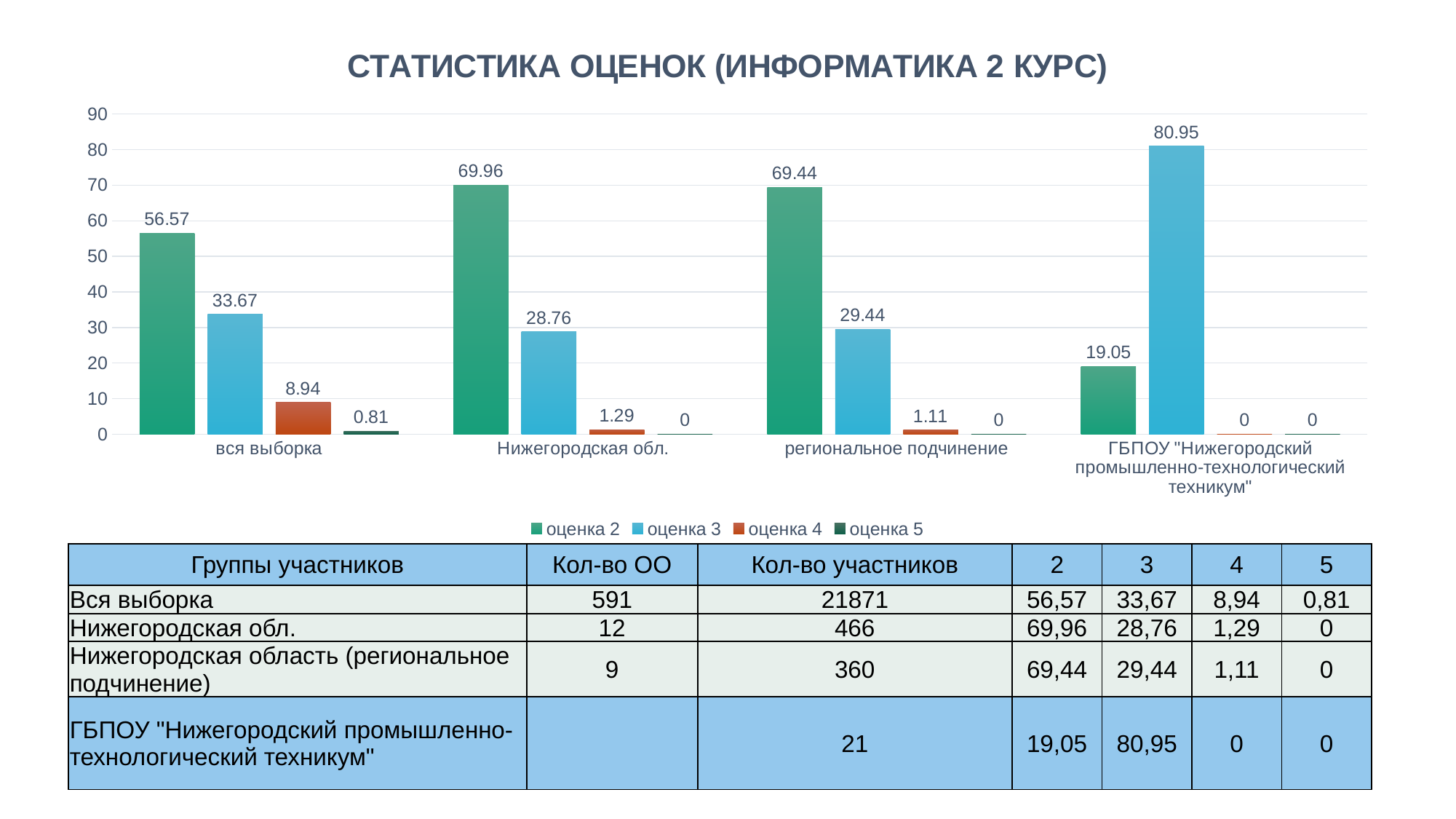

### Chart: СТАТИСТИКА ОЦЕНОК (ИНФОРМАТИКА 2 КУРС)

| Category | оценка 2 | оценка 3 | оценка 4 | оценка 5 |
|---|---|---|---|---|
| вся выборка | 56.57 | 33.67 | 8.94 | 0.81 |
| Нижегородская обл. | 69.96 | 28.76 | 1.29 | 0.0 |
| региональное подчинение | 69.44 | 29.44 | 1.11 | 0.0 |
| ГБПОУ "Нижегородский промышленно-технологический техникум" | 19.05 | 80.95 | 0.0 | 0.0 |
| Группы участников | Кол-во ОО | Кол-во участников | 2 | 3 | 4 | 5 |
| --- | --- | --- | --- | --- | --- | --- |
| Вся выборка | 591 | 21871 | 56,57 | 33,67 | 8,94 | 0,81 |
| Нижегородская обл. | 12 | 466 | 69,96 | 28,76 | 1,29 | 0 |
| Нижегородская область (региональное подчинение) | 9 | 360 | 69,44 | 29,44 | 1,11 | 0 |
| ГБПОУ "Нижегородский промышленно-технологический техникум" |  | 21 | 19,05 | 80,95 | 0 | 0 |